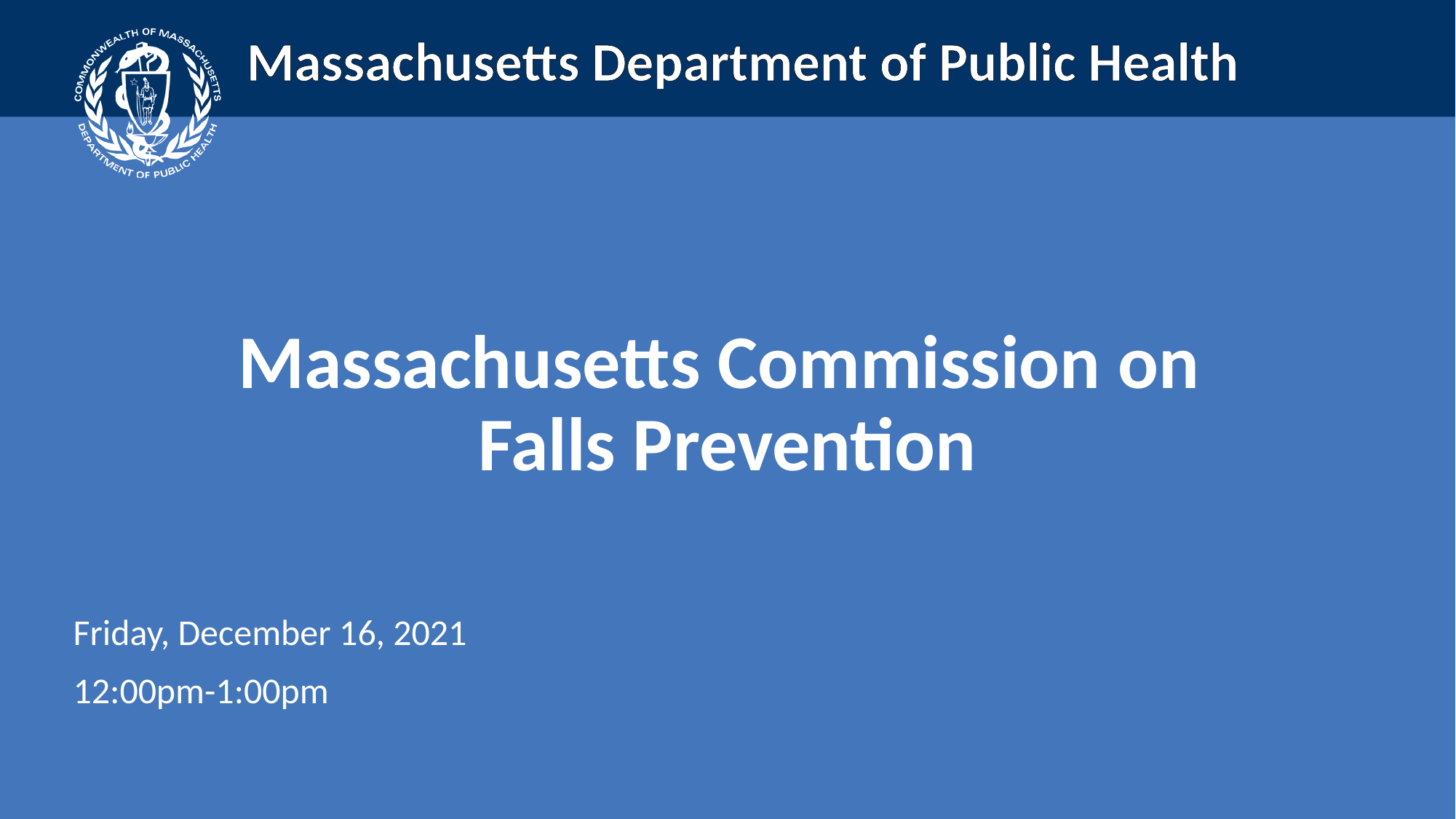

Massachusetts Commission on
Falls Prevention
Friday, December 16, 2021
12:00pm-1:00pm